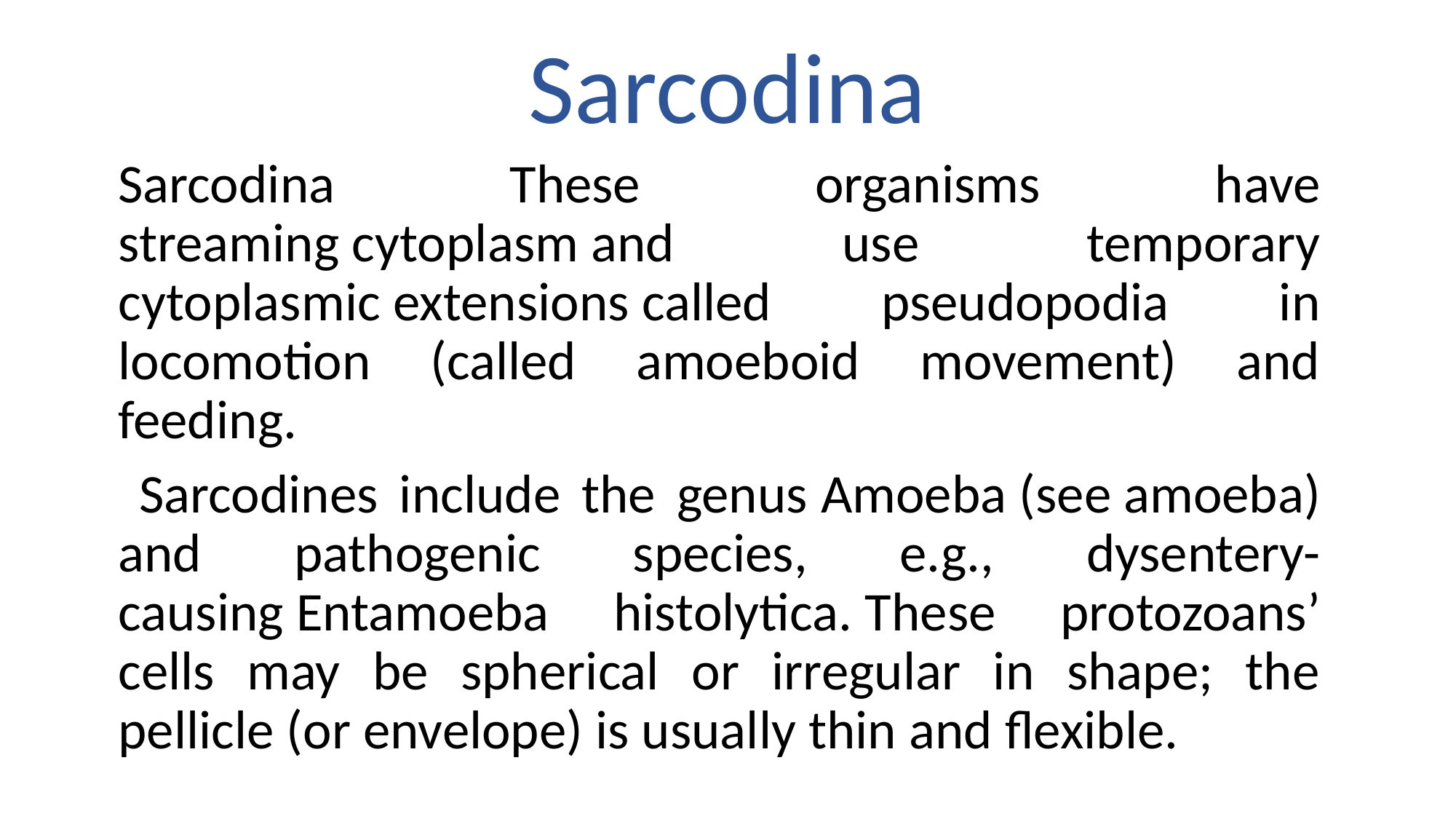

# Sarcodina
Sarcodina These organisms have streaming cytoplasm and use temporary cytoplasmic extensions called pseudopodia in locomotion (called amoeboid movement) and feeding.
 Sarcodines include the genus Amoeba (see amoeba) and pathogenic species, e.g., dysentery-causing Entamoeba histolytica. These protozoans’ cells may be spherical or irregular in shape; the pellicle (or envelope) is usually thin and flexible.